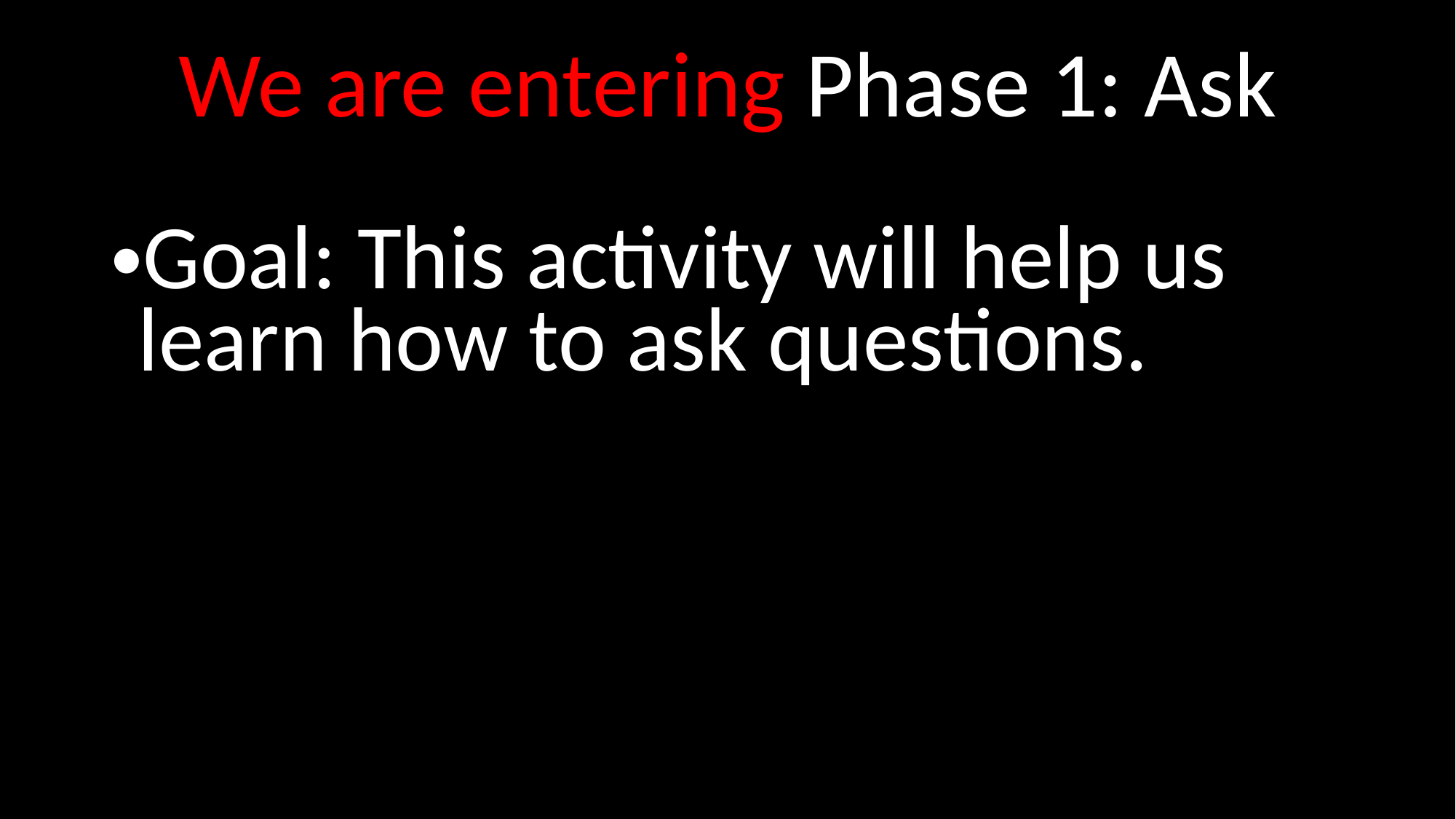

# We are entering Phase 1: Ask
Goal: This activity will help us learn how to ask questions.